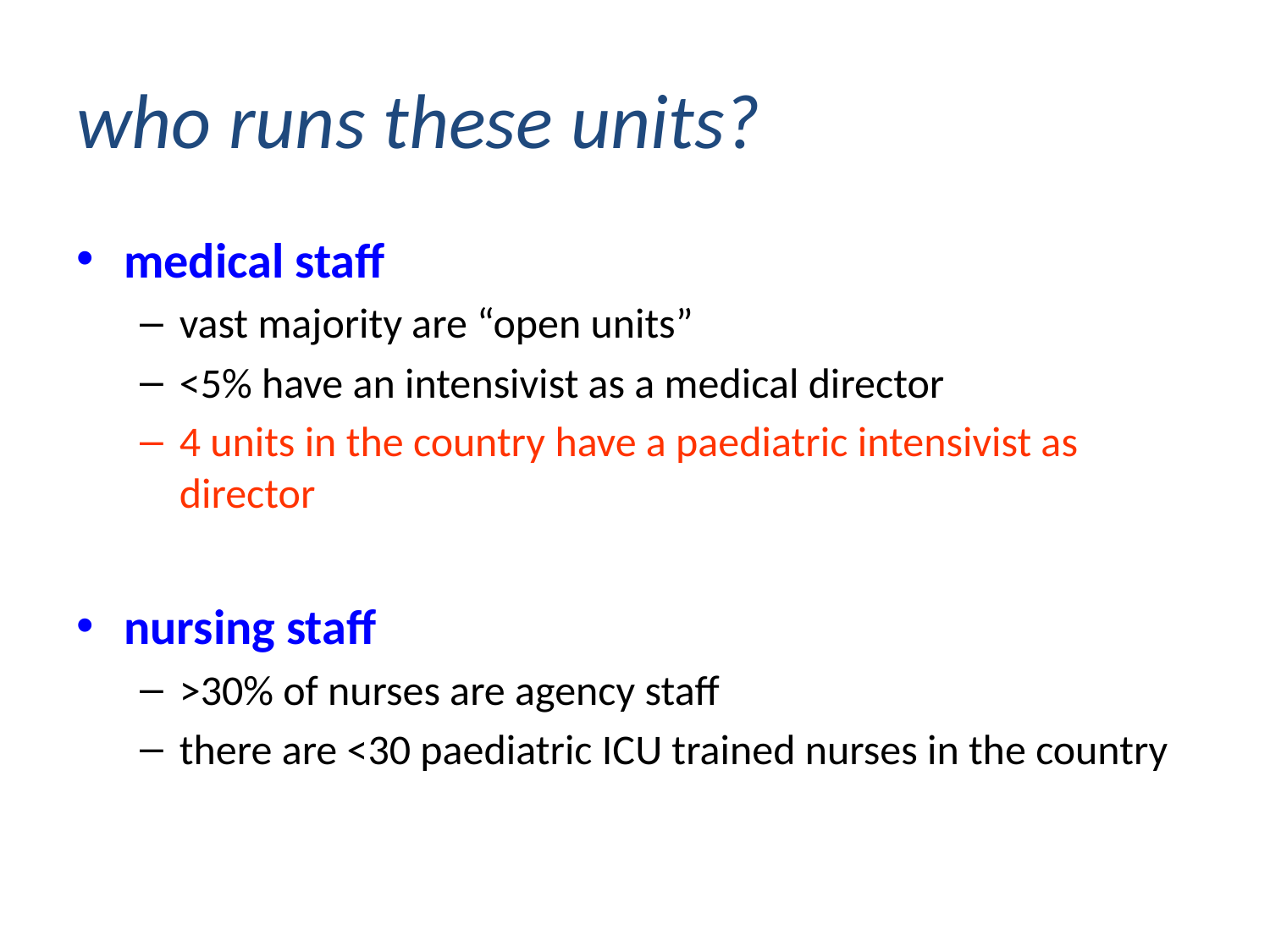

# who runs these units?
medical staff
vast majority are “open units”
<5% have an intensivist as a medical director
4 units in the country have a paediatric intensivist as director

nursing staff
>30% of nurses are agency staff
there are <30 paediatric ICU trained nurses in the country